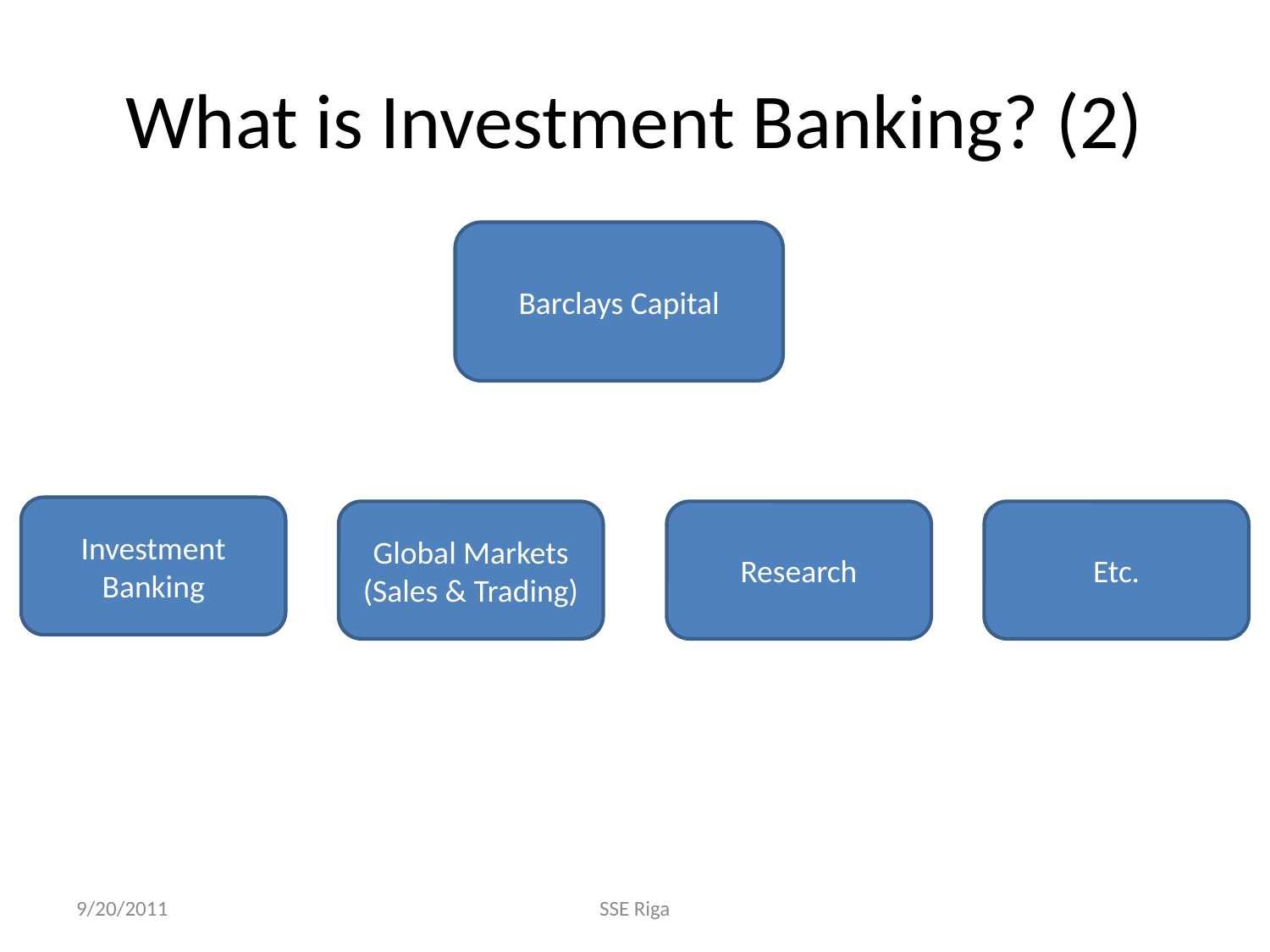

# What is Investment Banking? (2)
Barclays Capital
Investment Banking
Global Markets (Sales & Trading)
Research
Etc.
9/20/2011
SSE Riga